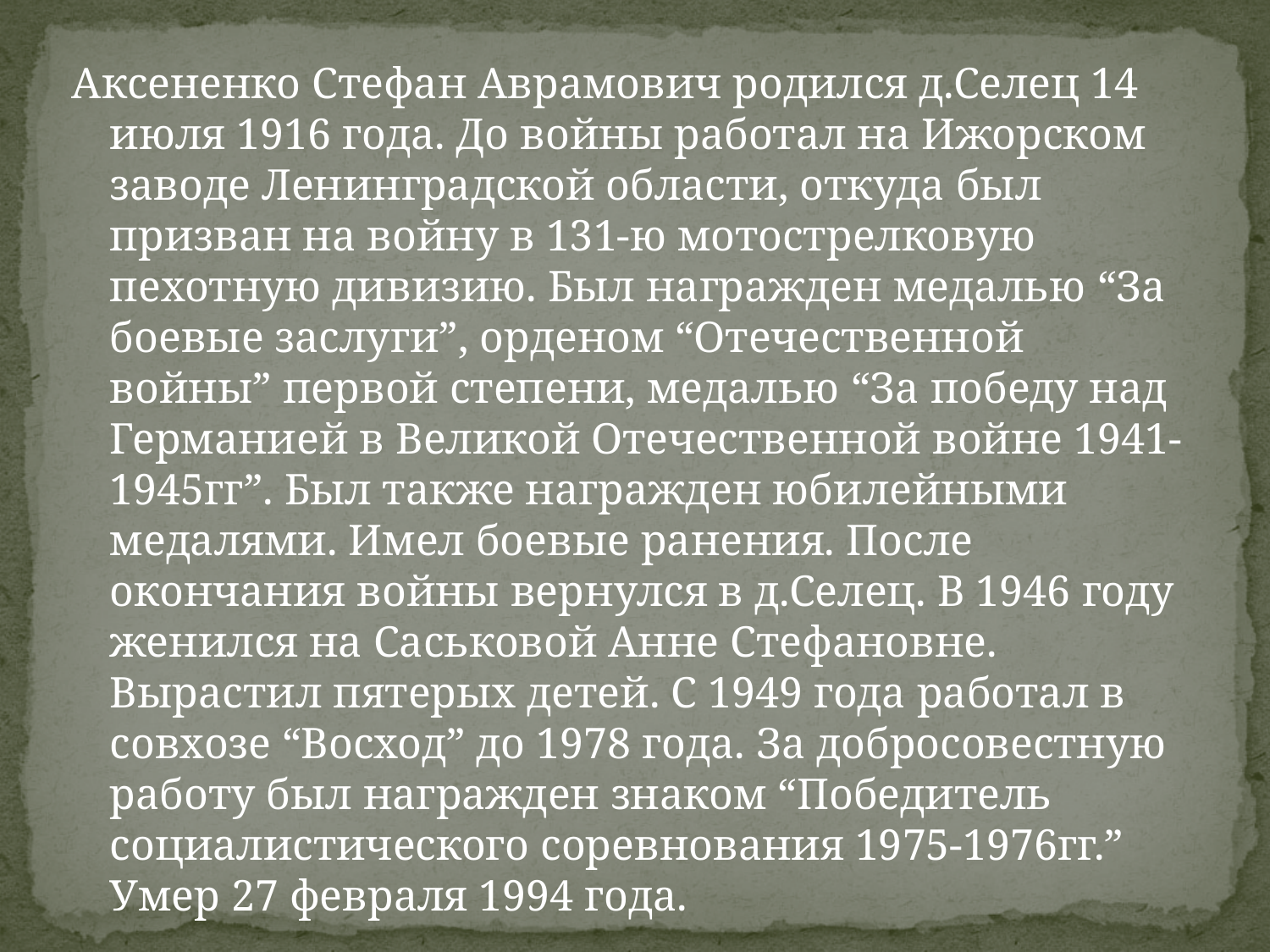

Аксененко Стефан Аврамович родился д.Селец 14 июля 1916 года. До войны работал на Ижорском заводе Ленинградской области, откуда был призван на войну в 131-ю мотострелковую пехотную дивизию. Был награжден медалью “За боевые заслуги”, орденом “Отечественной войны” первой степени, медалью “За победу над Германией в Великой Отечественной войне 1941-1945гг”. Был также награжден юбилейными медалями. Имел боевые ранения. После окончания войны вернулся в д.Селец. В 1946 году женился на Саськовой Анне Стефановне. Вырастил пятерых детей. С 1949 года работал в совхозе “Восход” до 1978 года. За добросовестную работу был награжден знаком “Победитель социалистического соревнования 1975-1976гг.”  Умер 27 февраля 1994 года.